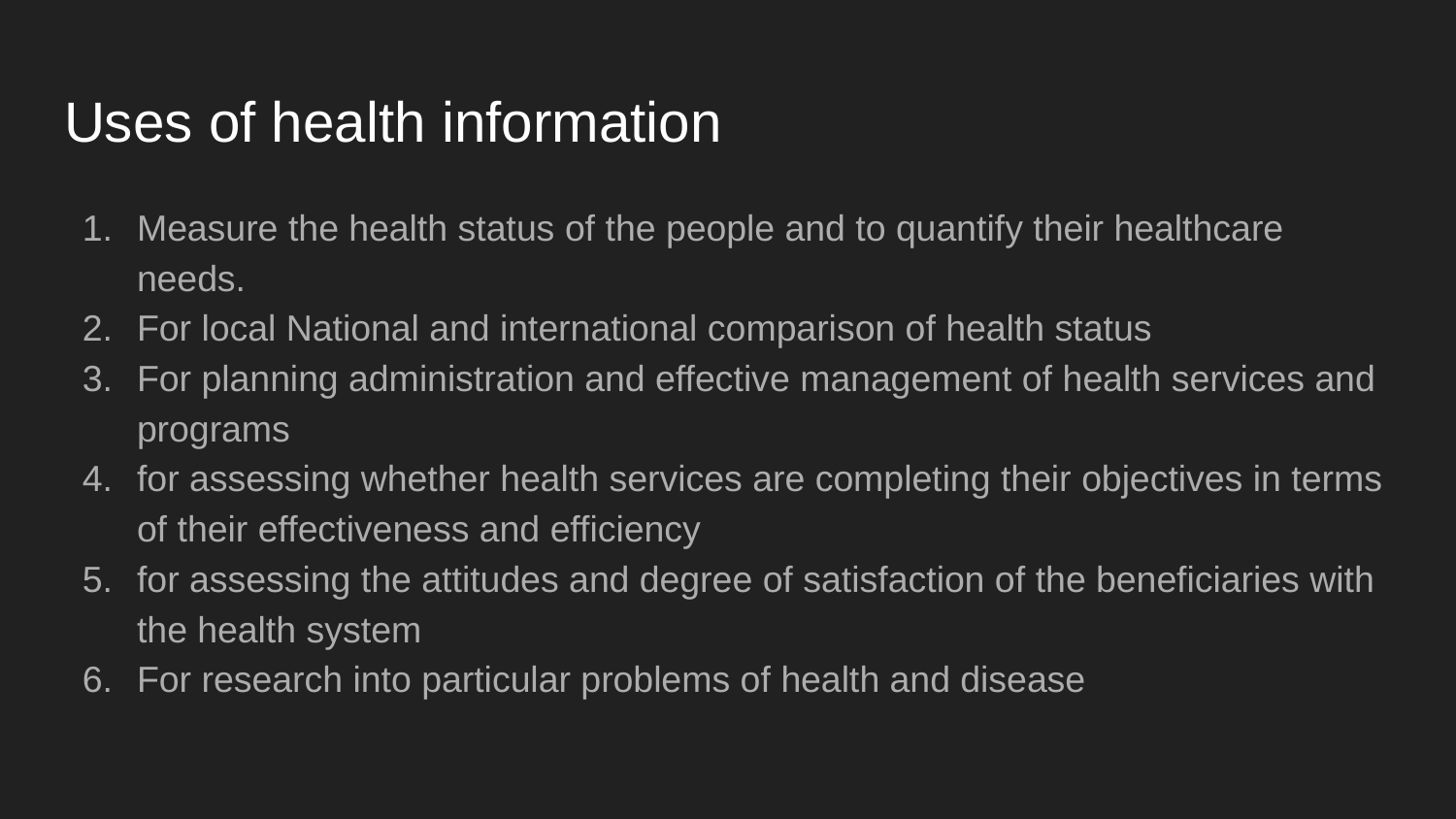

# Uses of health information
Measure the health status of the people and to quantify their healthcare needs.
For local National and international comparison of health status
For planning administration and effective management of health services and programs
for assessing whether health services are completing their objectives in terms of their effectiveness and efficiency
for assessing the attitudes and degree of satisfaction of the beneficiaries with the health system
For research into particular problems of health and disease